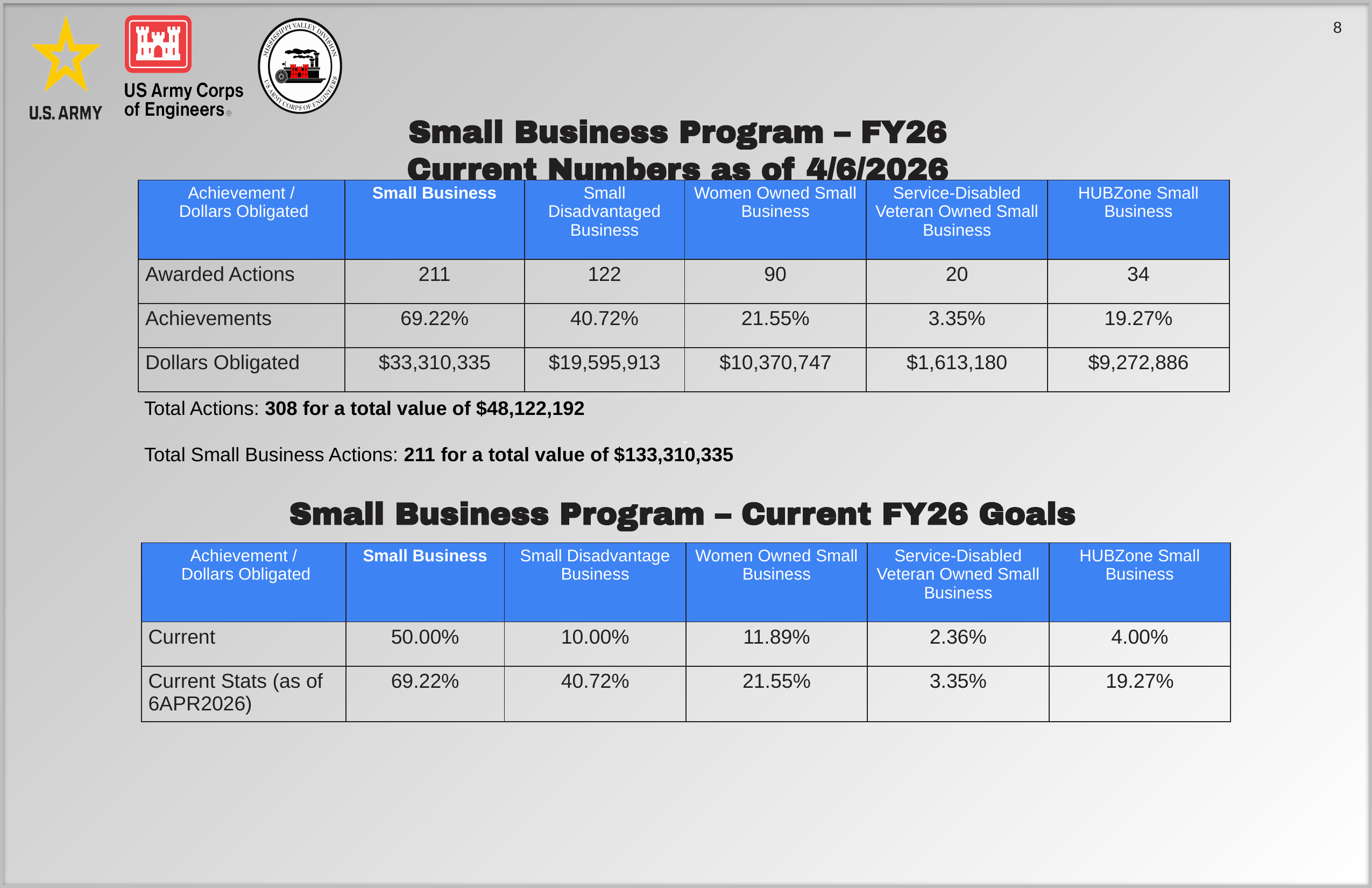

# Small Business Program – FY26 Current Numbers as of 4/6/2026
| Achievement /  Dollars Obligated | Small Business | Small Disadvantaged Business | Women Owned Small Business | Service-Disabled Veteran Owned Small Business | HUBZone Small Business |
| --- | --- | --- | --- | --- | --- |
| Awarded Actions | 211 | 122 | 90 | 20 | 34 |
| Achievements | 69.22% | 40.72% | 21.55% | 3.35% | 19.27% |
| Dollars Obligated | $33,310,335 | $19,595,913 | $10,370,747 | $1,613,180 | $9,272,886 |
Total Actions: 308 for a total value of $48,122,192

Total Small Business Actions: 211 for a total value of $133,310,335
Small Business Program – Current FY26 Goals
| Achievement /  Dollars Obligated | Small Business | Small Disadvantage Business | Women Owned Small Business | Service-Disabled Veteran Owned Small Business | HUBZone Small Business |
| --- | --- | --- | --- | --- | --- |
| Current | 50.00% | 10.00% | 11.89% | 2.36% | 4.00% |
| Current Stats (as of 6APR2026) | 69.22% | 40.72% | 21.55% | 3.35% | 19.27% |